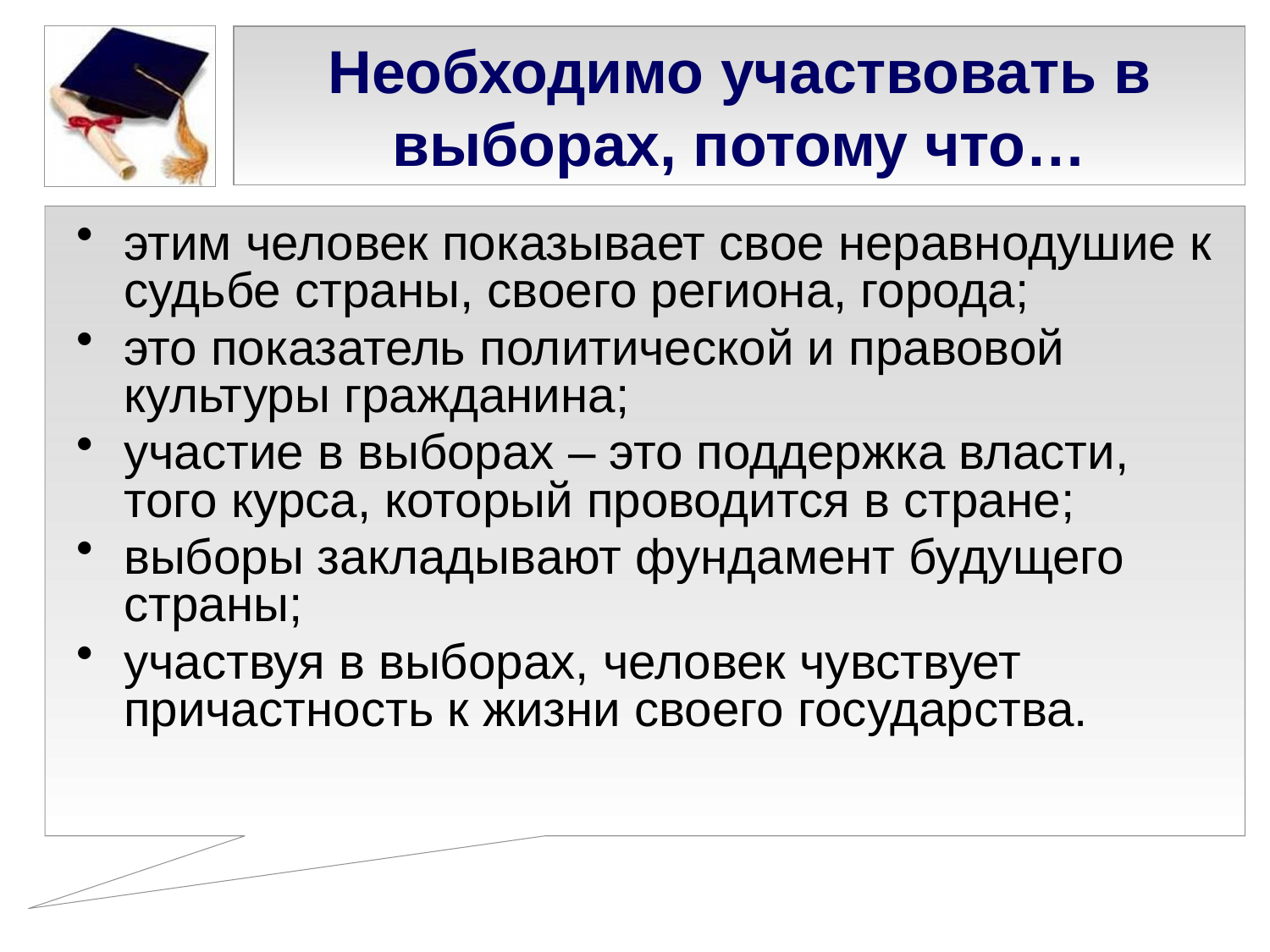

# Необходимо участвовать в выборах, потому что…
этим человек показывает свое неравнодушие к судьбе страны, своего региона, города;
это показатель политической и правовой культуры гражданина;
участие в выборах – это поддержка власти, того курса, который проводится в стране;
выборы закладывают фундамент будущего страны;
участвуя в выборах, человек чувствует причастность к жизни своего государства.